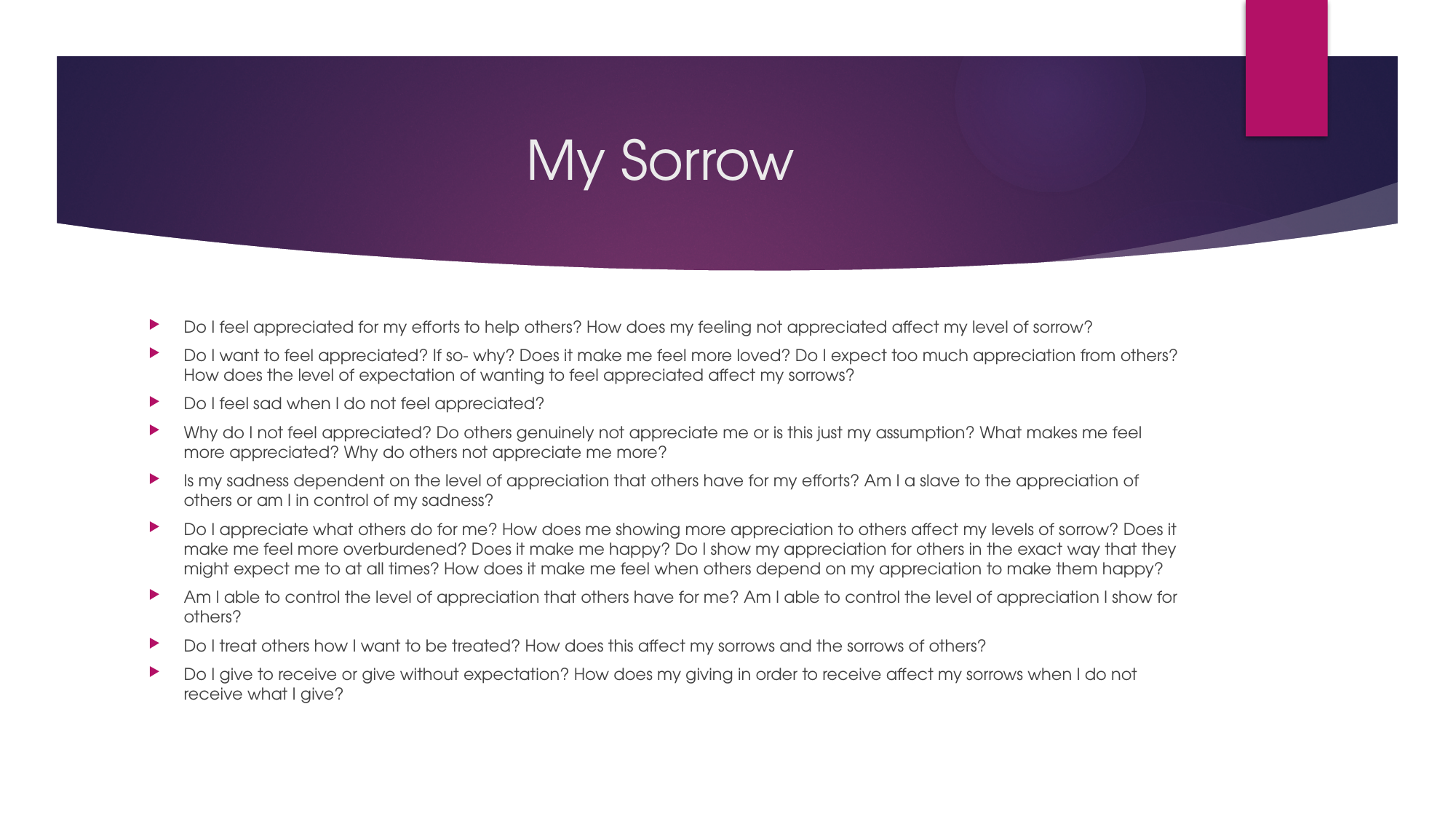

# My Sorrow
Do I feel appreciated for my efforts to help others? How does my feeling not appreciated affect my level of sorrow?
Do I want to feel appreciated? If so- why? Does it make me feel more loved? Do I expect too much appreciation from others? How does the level of expectation of wanting to feel appreciated affect my sorrows?
Do I feel sad when I do not feel appreciated?
Why do I not feel appreciated? Do others genuinely not appreciate me or is this just my assumption? What makes me feel more appreciated? Why do others not appreciate me more?
Is my sadness dependent on the level of appreciation that others have for my efforts? Am I a slave to the appreciation of others or am I in control of my sadness?
Do I appreciate what others do for me? How does me showing more appreciation to others affect my levels of sorrow? Does it make me feel more overburdened? Does it make me happy? Do I show my appreciation for others in the exact way that they might expect me to at all times? How does it make me feel when others depend on my appreciation to make them happy?
Am I able to control the level of appreciation that others have for me? Am I able to control the level of appreciation I show for others?
Do I treat others how I want to be treated? How does this affect my sorrows and the sorrows of others?
Do I give to receive or give without expectation? How does my giving in order to receive affect my sorrows when I do not receive what I give?